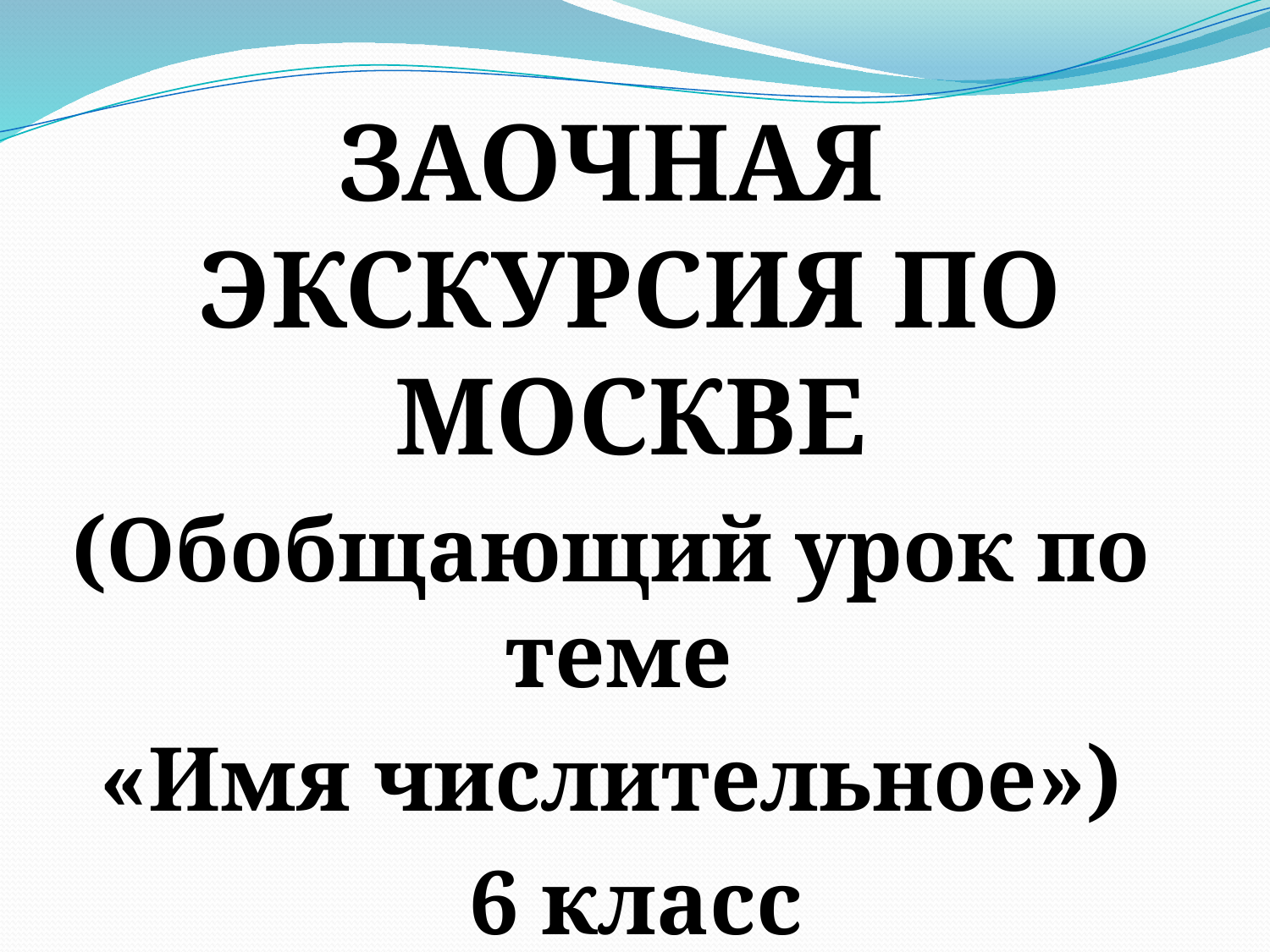

ЗАОЧНАЯ ЭКСКУРСИЯ ПО МОСКВЕ
(Обобщающий урок по теме
«Имя числительное»)
                    6 класс